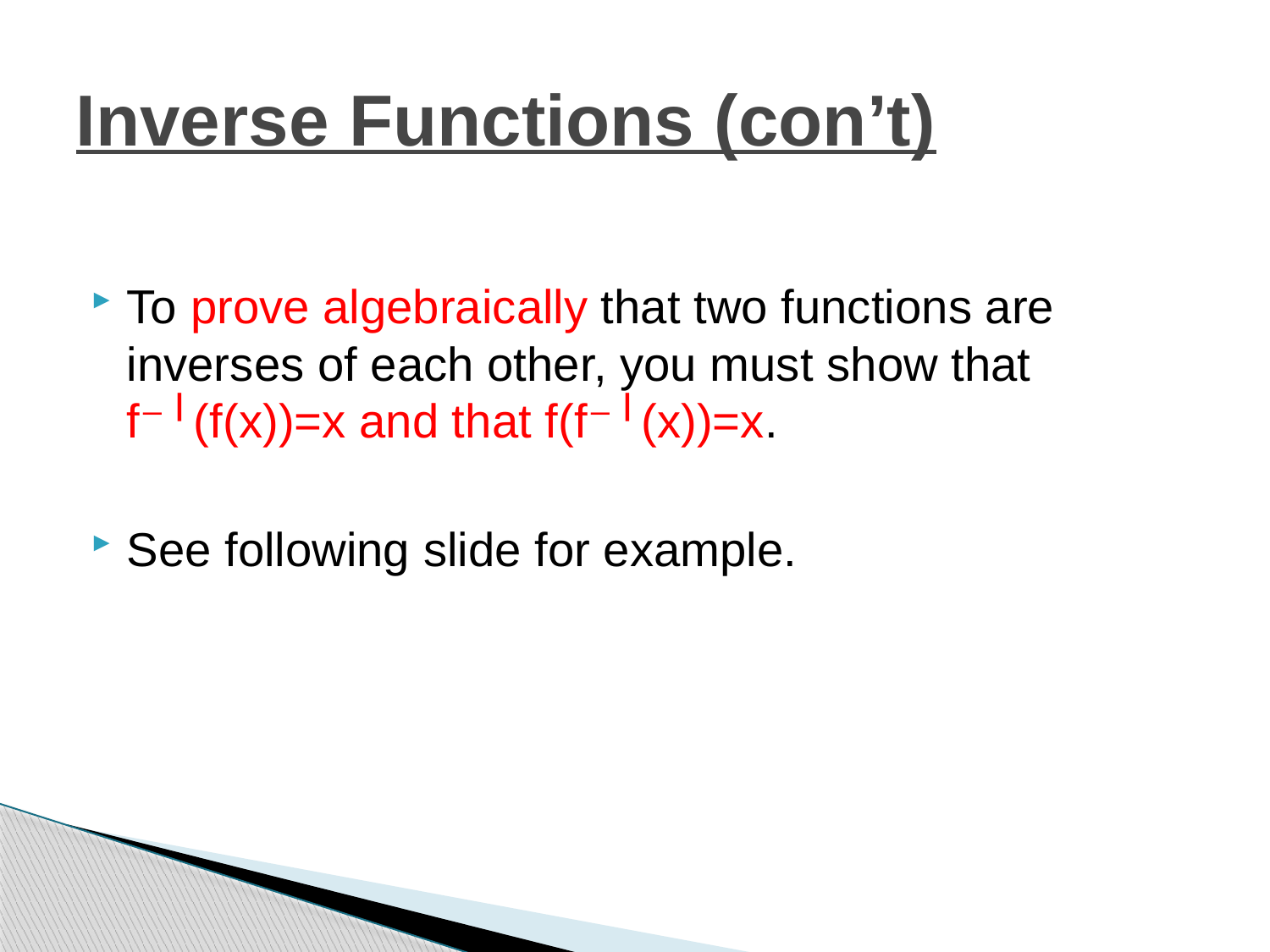

# Inverse Functions (con’t)

To prove algebraically that two functions are inverses of each other, you must show that f⁻╵(f(x))=x and that f(f⁻╵(x))=x.

See following slide for example.